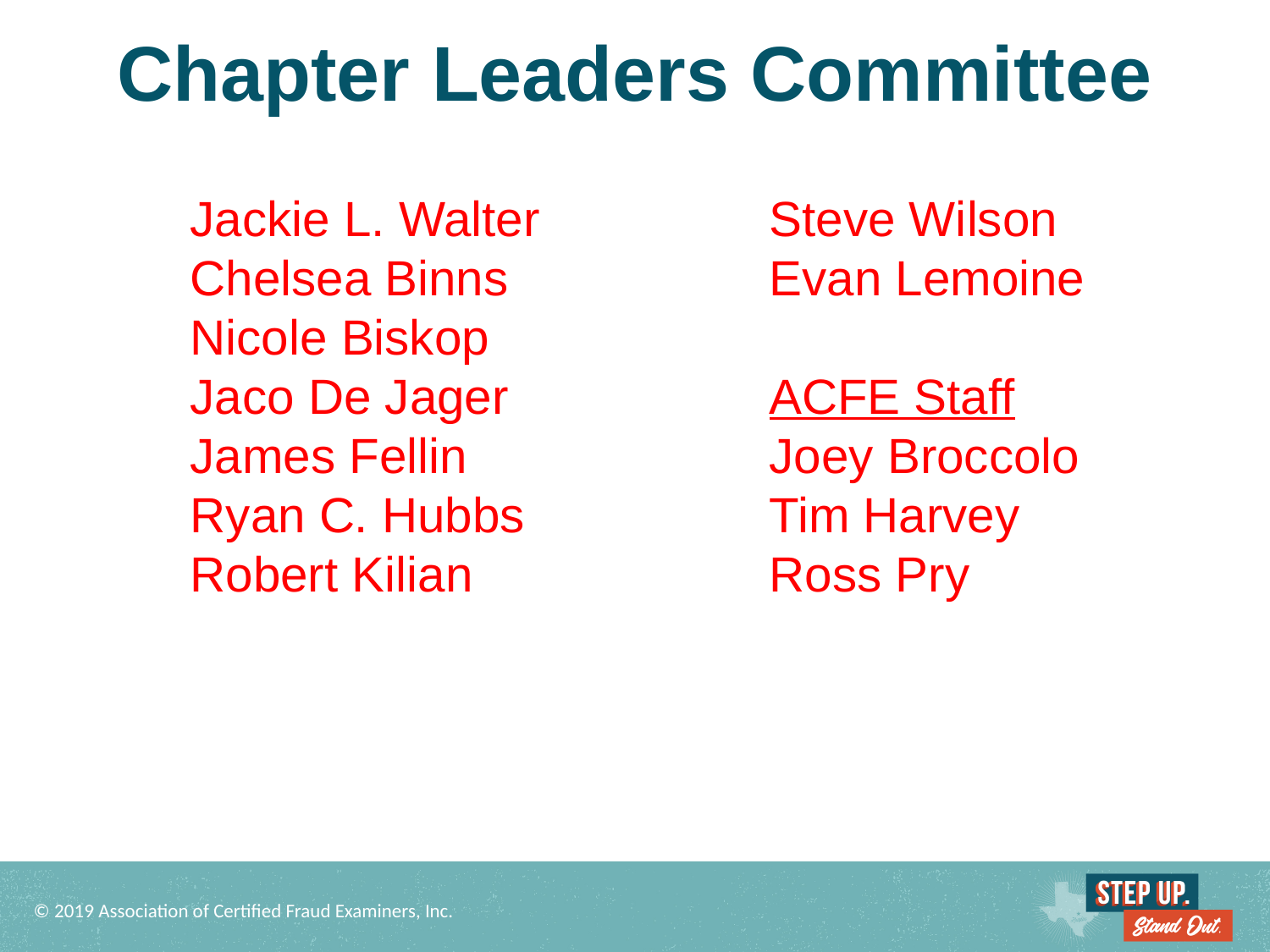

Chapter Leaders Committee

Jackie L. Walter
Chelsea Binns
Nicole Biskop
Jaco De Jager
James Fellin
Ryan C. Hubbs
Robert Kilian
Steve Wilson
Evan Lemoine

ACFE Staff
Joey Broccolo
Tim Harvey
Ross Pry